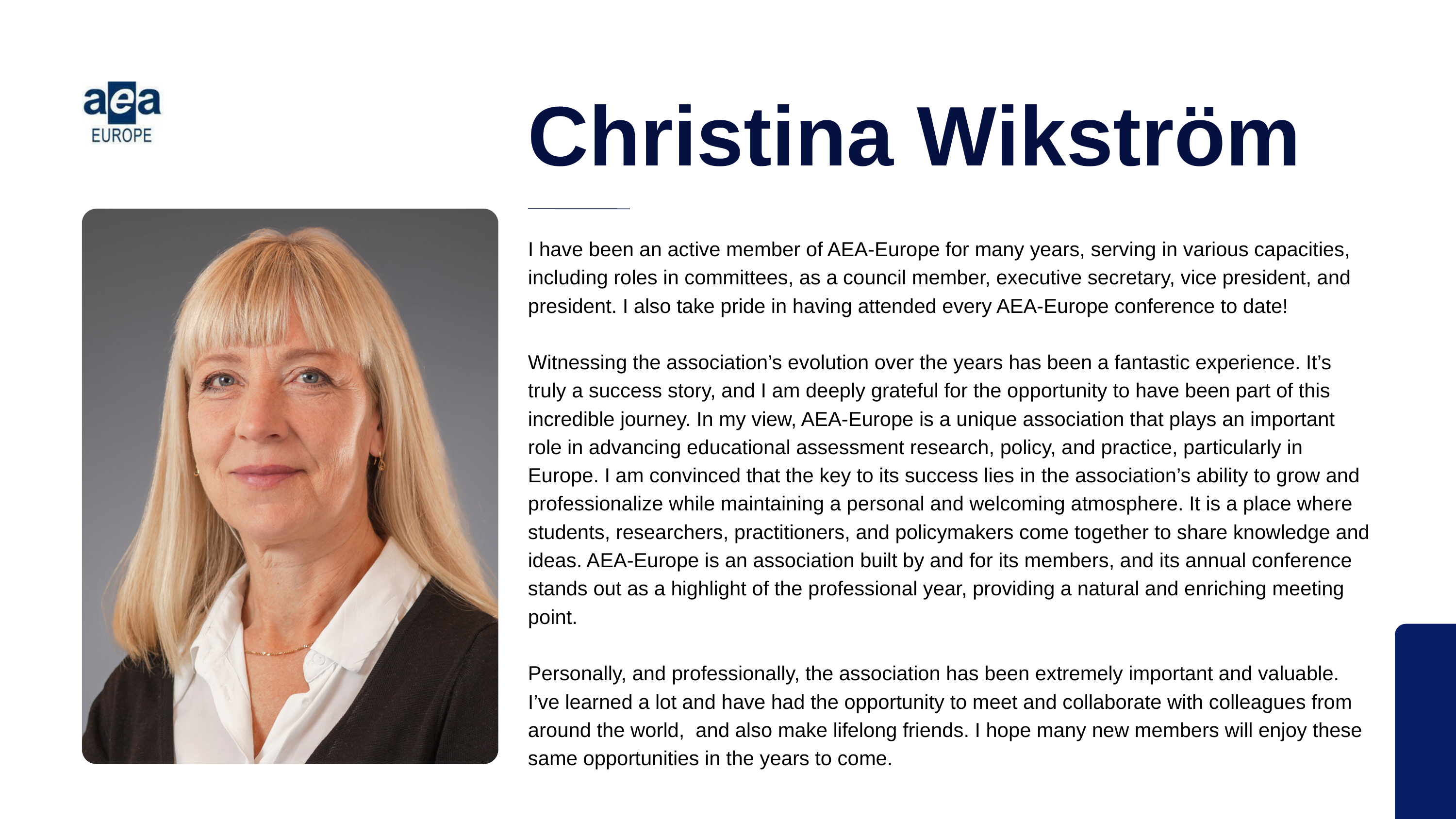

Christina Wikström

I have been an active member of AEA-Europe for many years, serving in various capacities, including roles in committees, as a council member, executive secretary, vice president, and president. I also take pride in having attended every AEA-Europe conference to date!

Witnessing the association’s evolution over the years has been a fantastic experience. It’s truly a success story, and I am deeply grateful for the opportunity to have been part of this incredible journey. In my view, AEA-Europe is a unique association that plays an important role in advancing educational assessment research, policy, and practice, particularly in Europe. I am convinced that the key to its success lies in the association’s ability to grow and professionalize while maintaining a personal and welcoming atmosphere. It is a place where students, researchers, practitioners, and policymakers come together to share knowledge and ideas. AEA-Europe is an association built by and for its members, and its annual conference stands out as a highlight of the professional year, providing a natural and enriching meeting point.

Personally, and professionally, the association has been extremely important and valuable. I’ve learned a lot and have had the opportunity to meet and collaborate with colleagues from around the world,  and also make lifelong friends. I hope many new members will enjoy these same opportunities in the years to come.